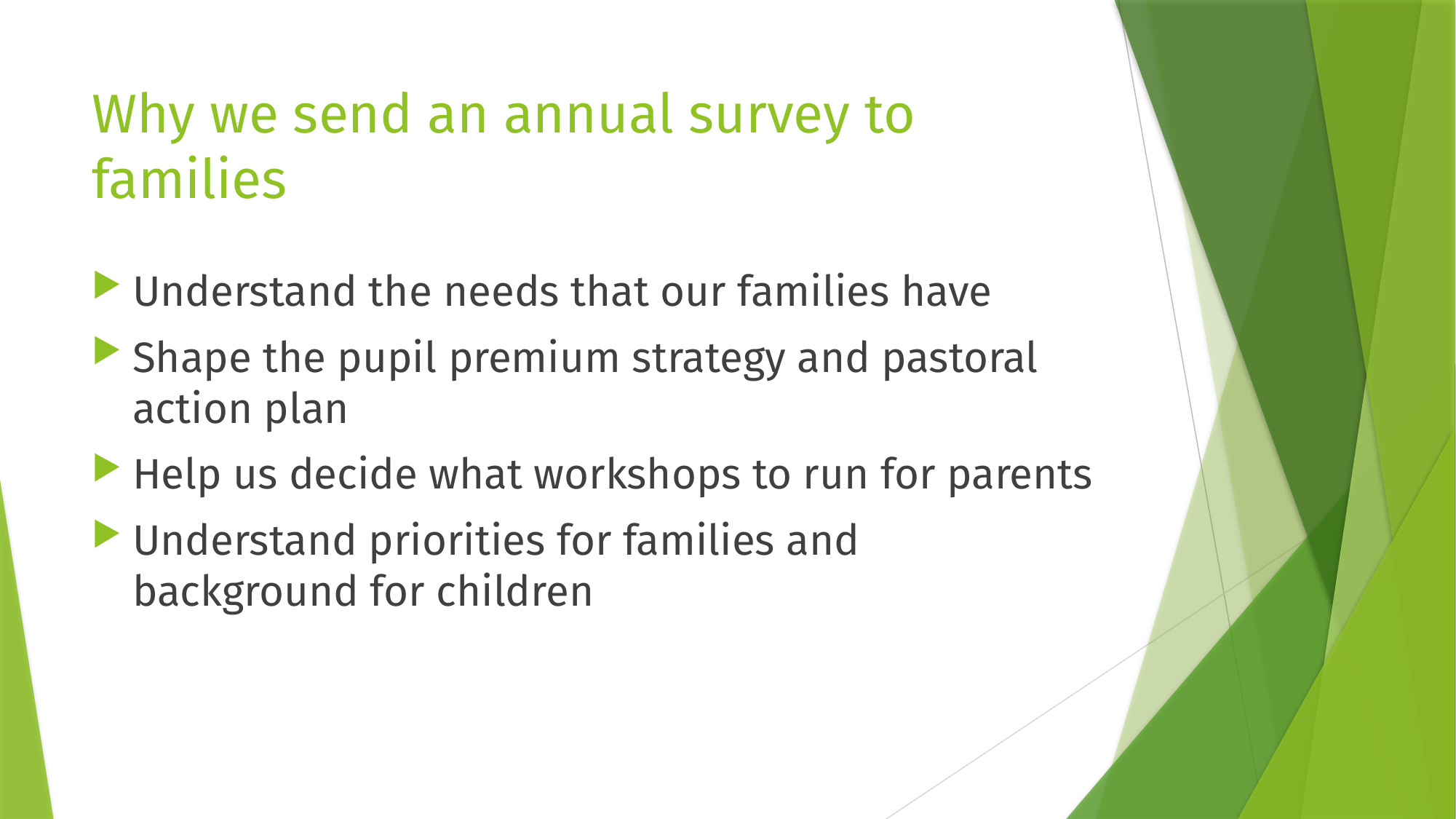

# Why we send an annual survey to families
Understand the needs that our families have
Shape the pupil premium strategy and pastoral action plan
Help us decide what workshops to run for parents
Understand priorities for families and background for children